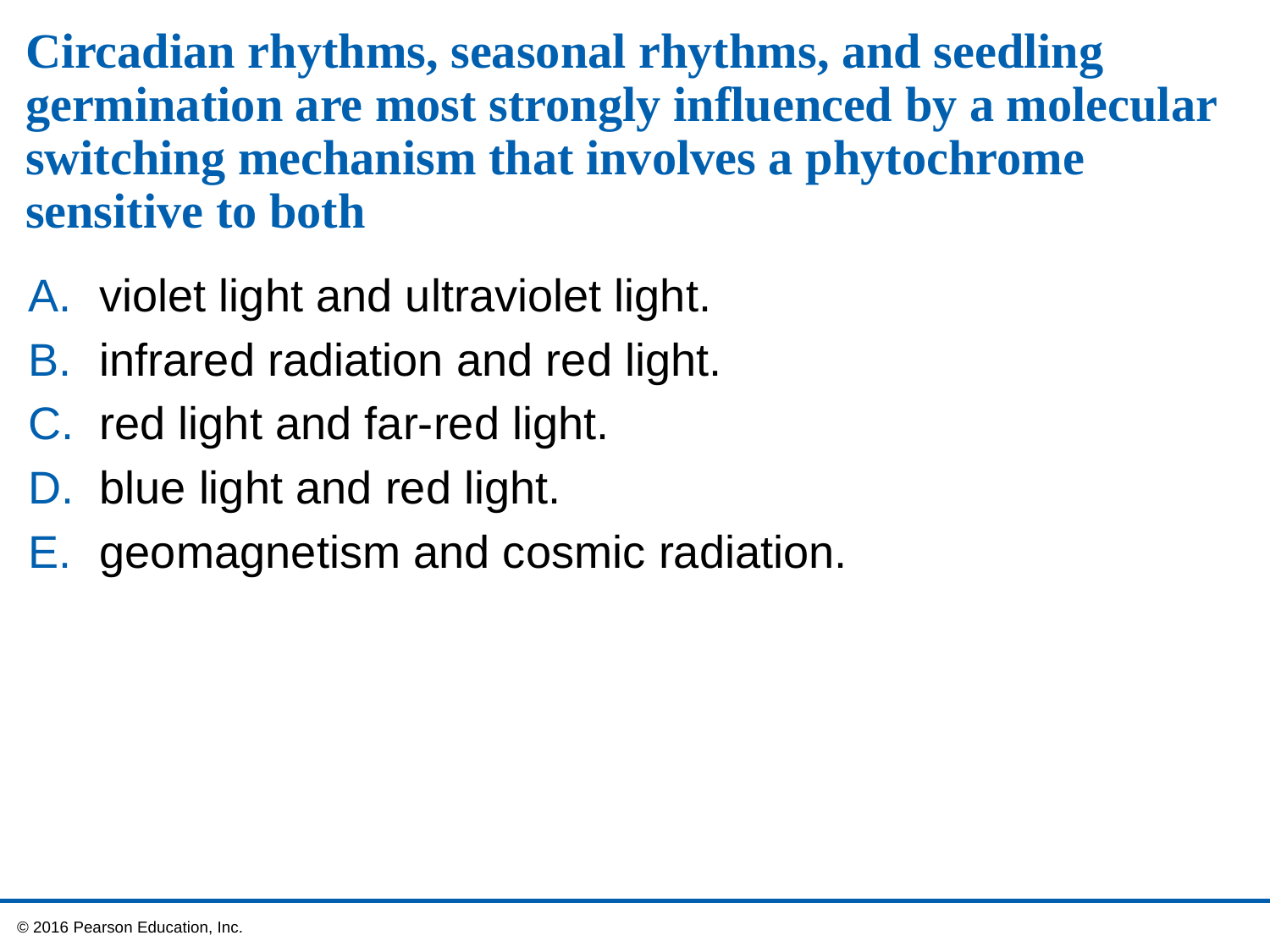

# Circadian rhythms, seasonal rhythms, and seedling germination are most strongly influenced by a molecular switching mechanism that involves a phytochrome sensitive to both
violet light and ultraviolet light.
infrared radiation and red light.
red light and far-red light.
blue light and red light.
geomagnetism and cosmic radiation.

 © 2016 Pearson Education, Inc.